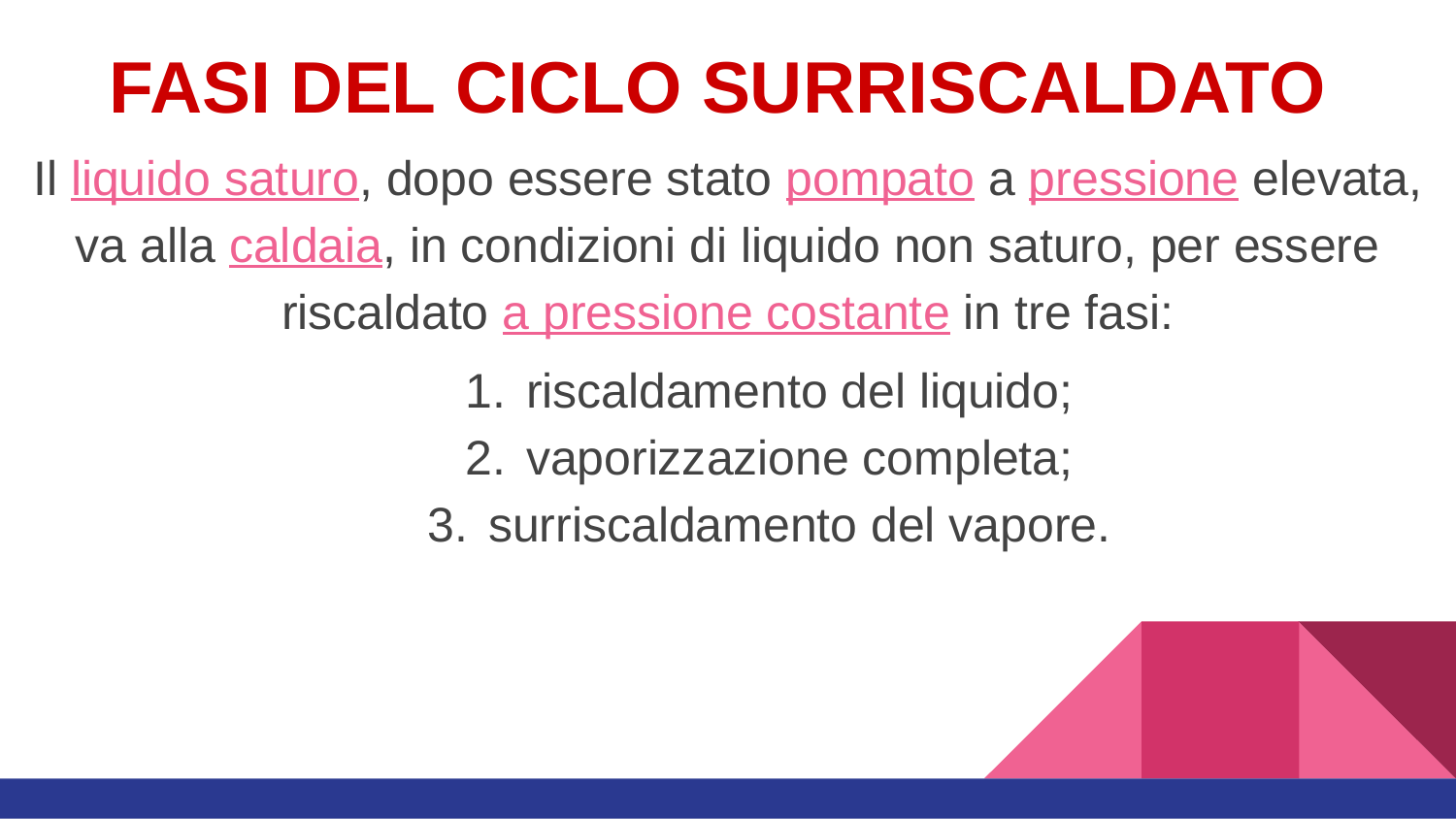

FASI DEL CICLO SURRISCALDATO
Il liquido saturo, dopo essere stato pompato a pressione elevata, va alla caldaia, in condizioni di liquido non saturo, per essere riscaldato a pressione costante in tre fasi:
riscaldamento del liquido;
vaporizzazione completa;
surriscaldamento del vapore.